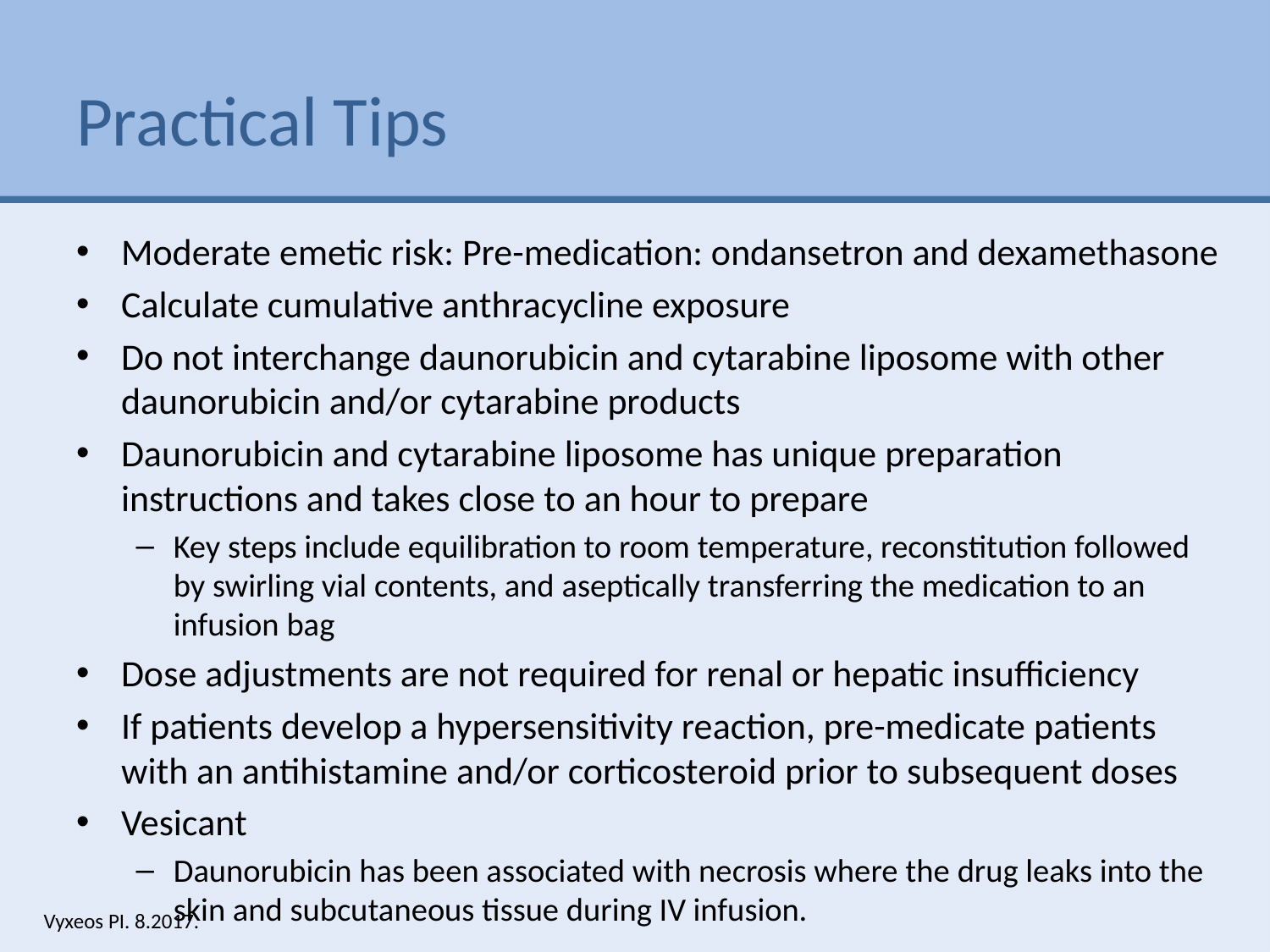

# Practical Tips
Moderate emetic risk: Pre-medication: ondansetron and dexamethasone
Calculate cumulative anthracycline exposure
Do not interchange daunorubicin and cytarabine liposome with other daunorubicin and/or cytarabine products
Daunorubicin and cytarabine liposome has unique preparation instructions and takes close to an hour to prepare
Key steps include equilibration to room temperature, reconstitution followed by swirling vial contents, and aseptically transferring the medication to an infusion bag
Dose adjustments are not required for renal or hepatic insufficiency
If patients develop a hypersensitivity reaction, pre-medicate patients with an antihistamine and/or corticosteroid prior to subsequent doses
Vesicant
Daunorubicin has been associated with necrosis where the drug leaks into the skin and subcutaneous tissue during IV infusion.
Vyxeos PI. 8.2017.